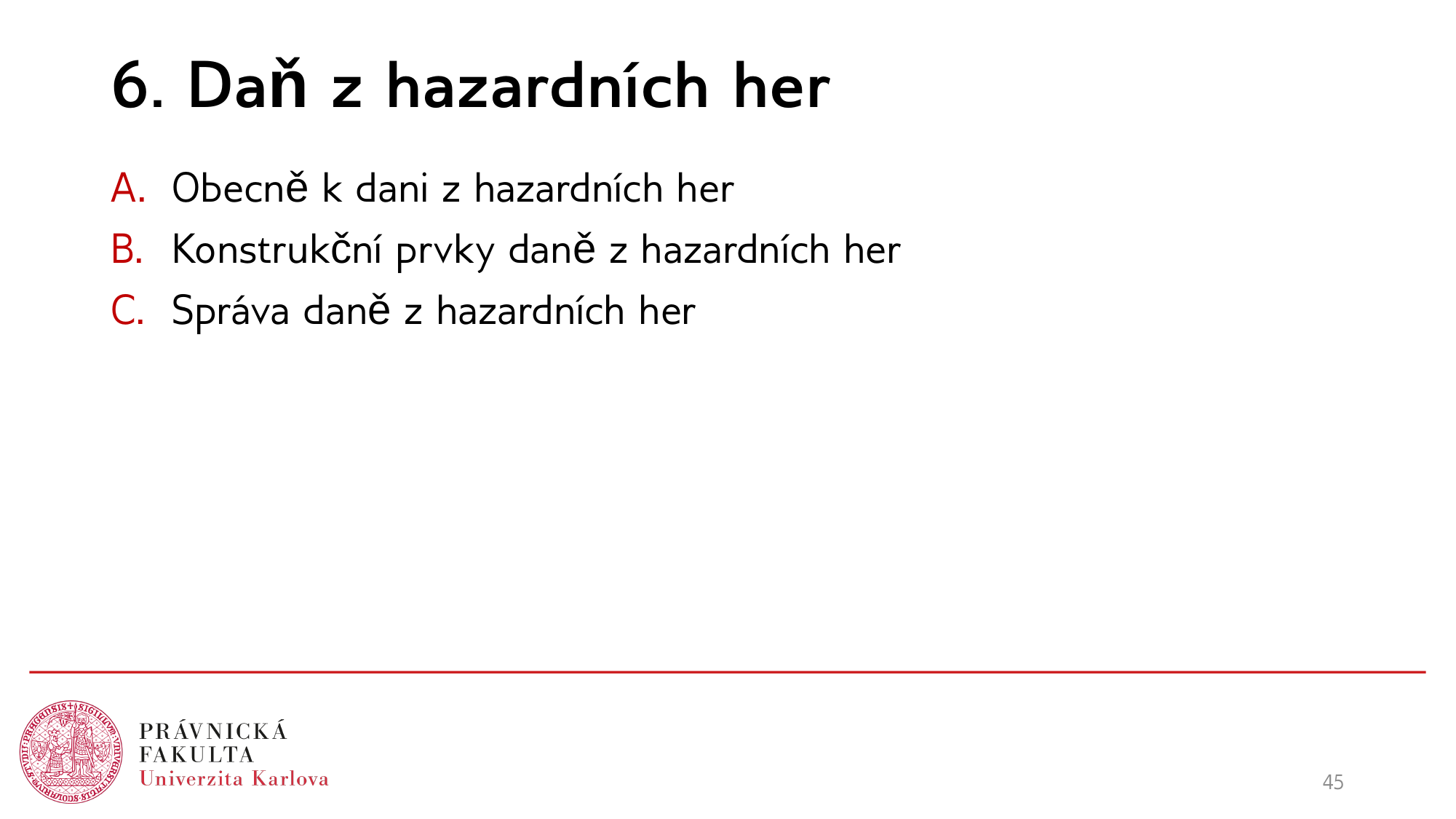

# 6. Daň z hazardních her
Obecně k dani z hazardních her
Konstrukční prvky daně z hazardních her
Správa daně z hazardních her

45